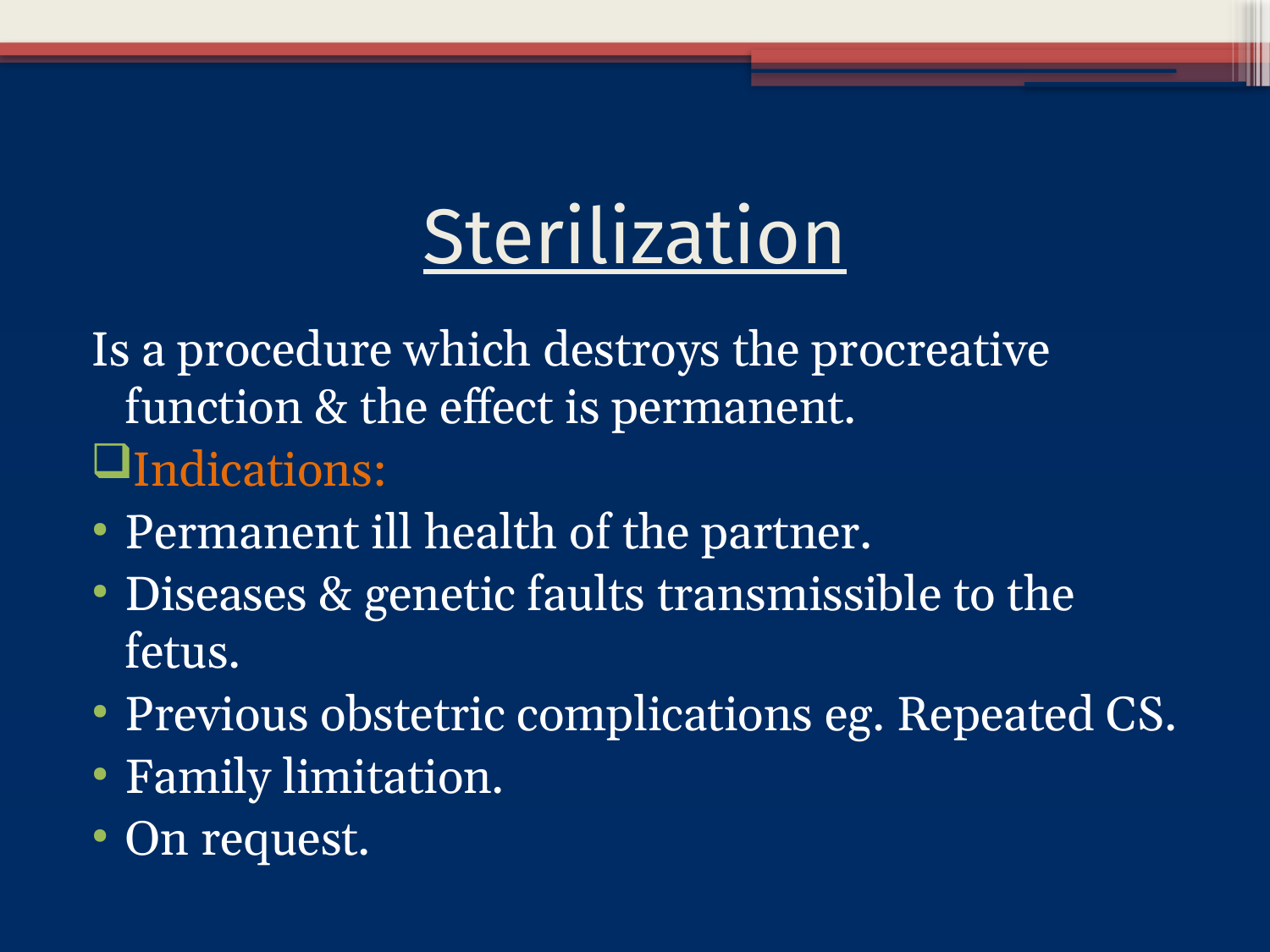

# Sterilization
Is a procedure which destroys the procreative function & the effect is permanent.
Indications:
Permanent ill health of the partner.
Diseases & genetic faults transmissible to the fetus.
Previous obstetric complications eg. Repeated CS.
Family limitation.
On request.